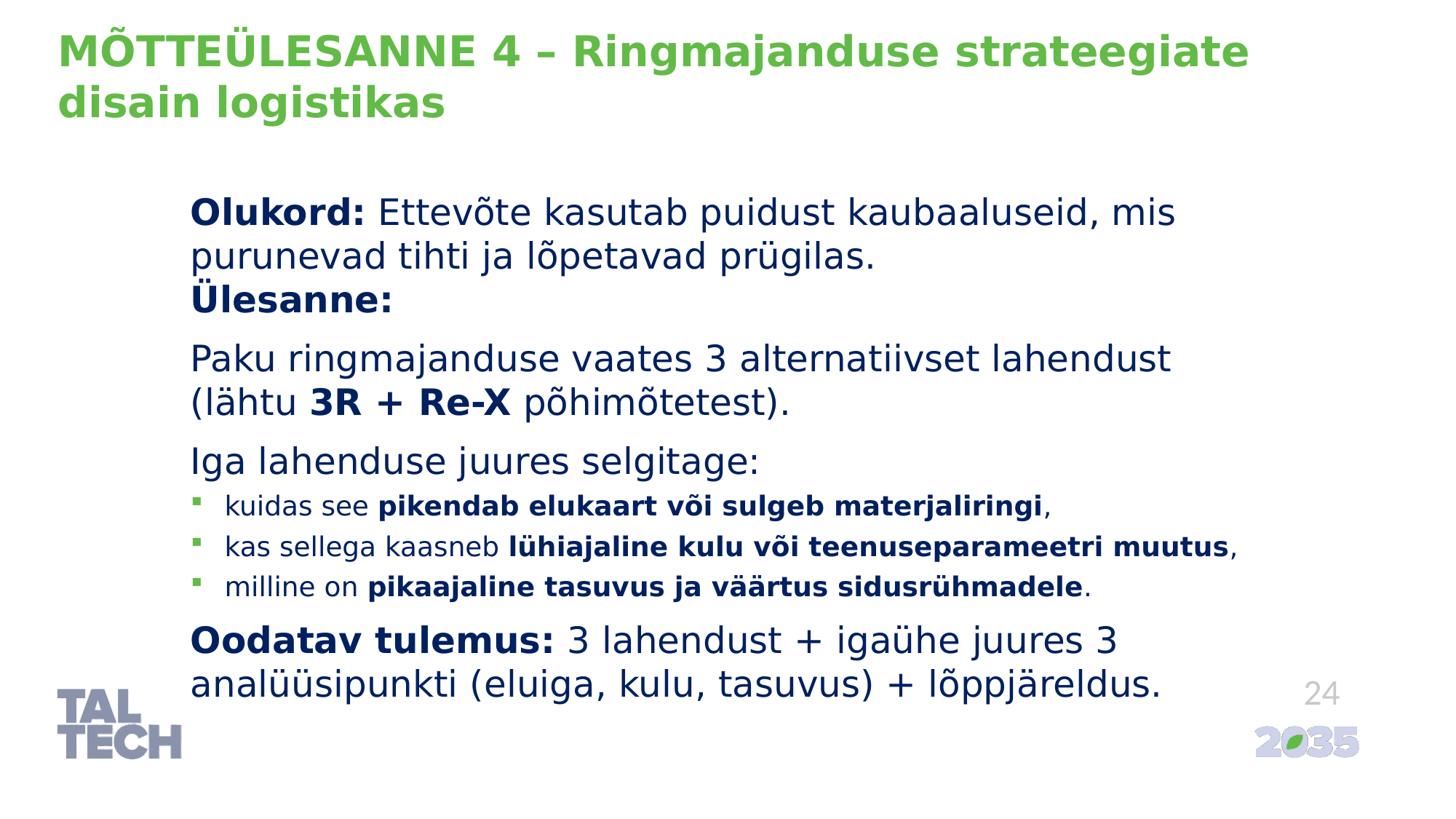

# Mõtteülesanne 4 – Ringmajanduse strateegiate disain logistikas
Olukord: Ettevõte kasutab puidust kaubaaluseid, mis purunevad tihti ja lõpetavad prügilas.
Ülesanne:
Paku ringmajanduse vaates 3 alternatiivset lahendust (lähtu 3R + Re-X põhimõtetest).
Iga lahenduse juures selgitage:
kuidas see pikendab elukaart või sulgeb materjaliringi,
kas sellega kaasneb lühiajaline kulu või teenuseparameetri muutus,
milline on pikaajaline tasuvus ja väärtus sidusrühmadele.
Oodatav tulemus: 3 lahendust + igaühe juures 3 analüüsipunkti (eluiga, kulu, tasuvus) + lõppjäreldus.

24